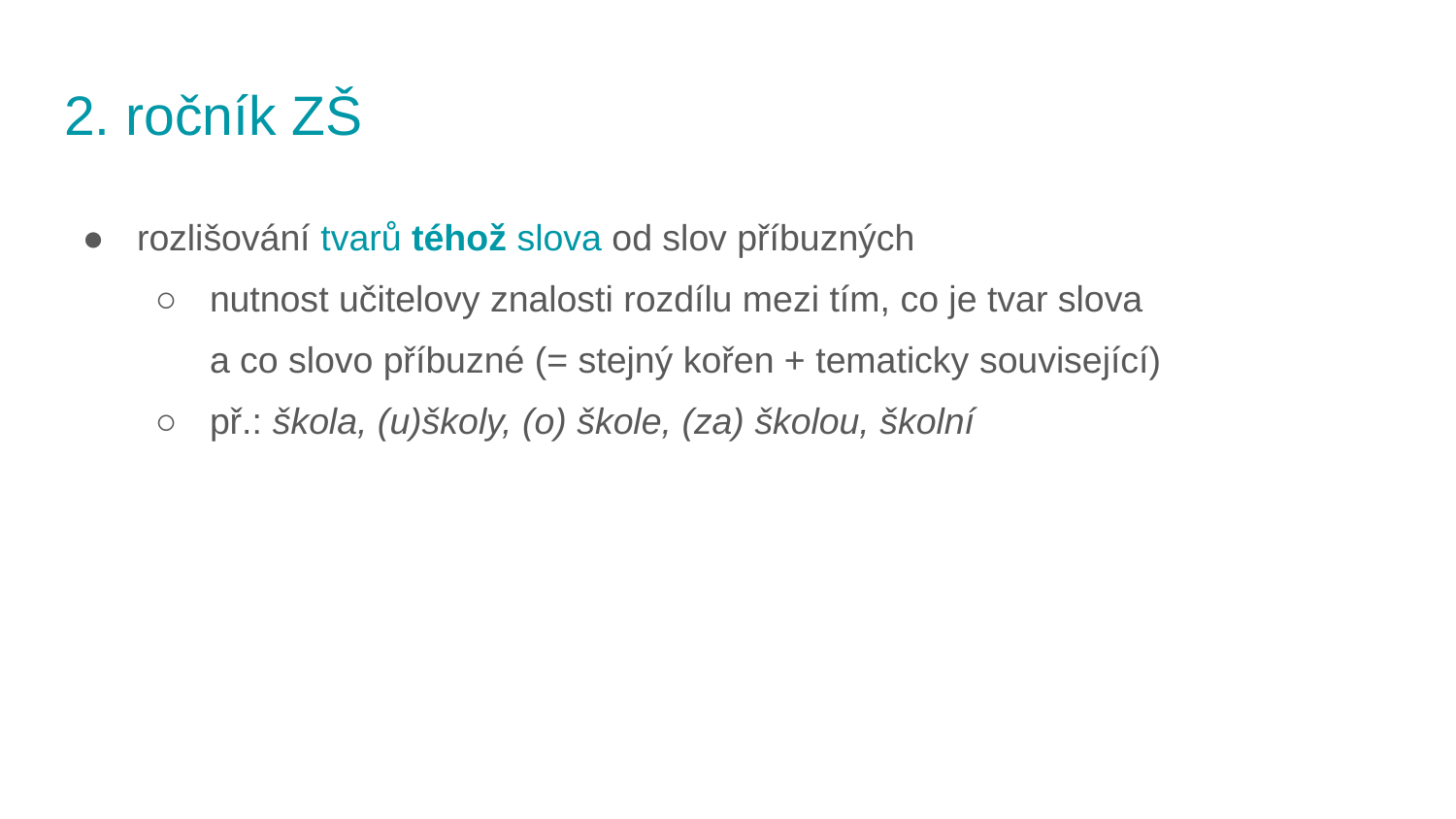

# 2. ročník ZŠ
rozlišování tvarů téhož slova od slov příbuzných
nutnost učitelovy znalosti rozdílu mezi tím, co je tvar slova
a co slovo příbuzné (= stejný kořen + tematicky související)
př.: škola, (u)školy, (o) škole, (za) školou, školní